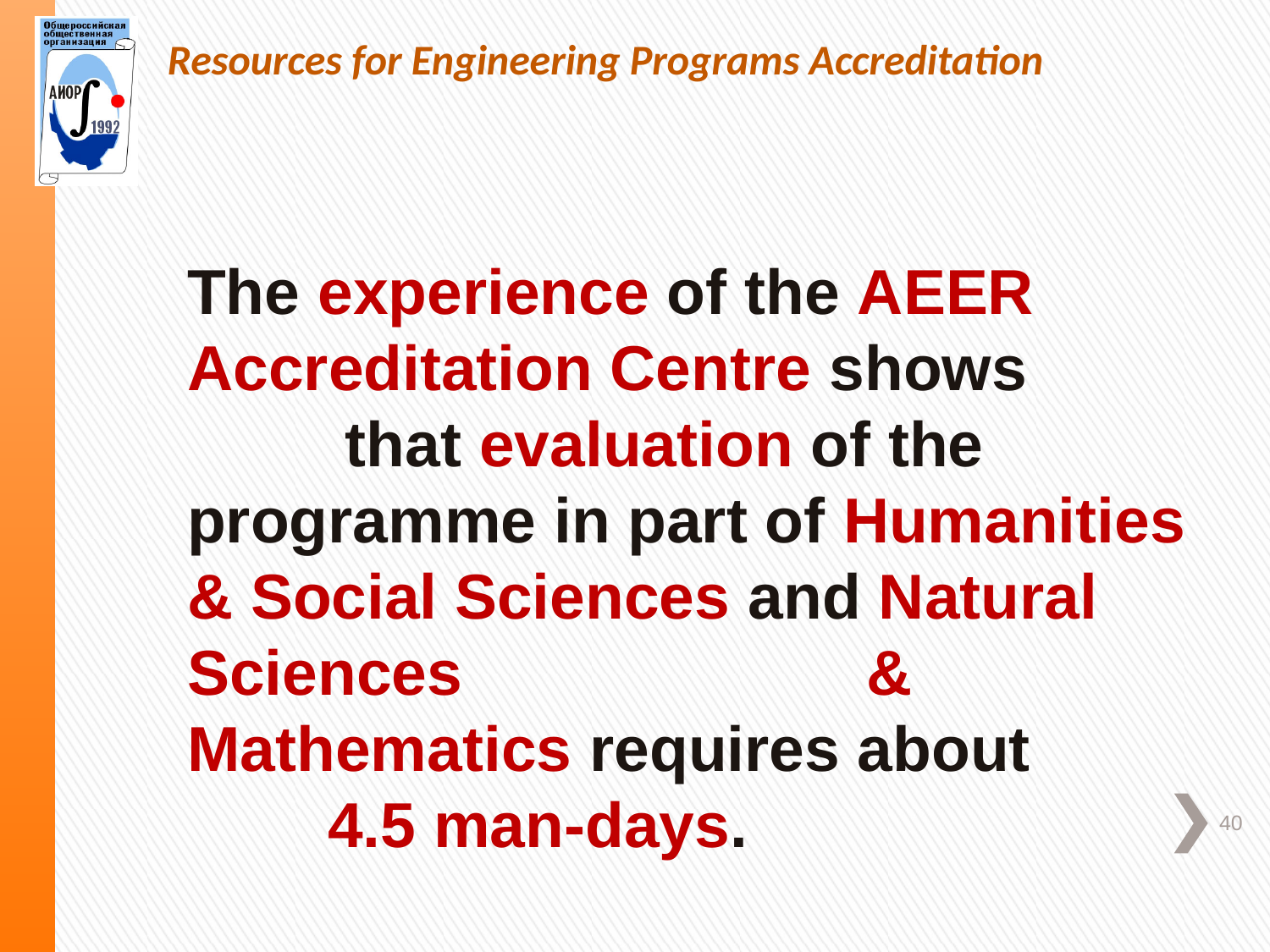

Resources for Engineering Programs Accreditation
The experience of the AEER Accreditation Centre shows                     that evaluation of the programme in part of Humanities & Social Sciences and Natural Sciences                       & Mathematics requires about                    4.5 man-days.
40